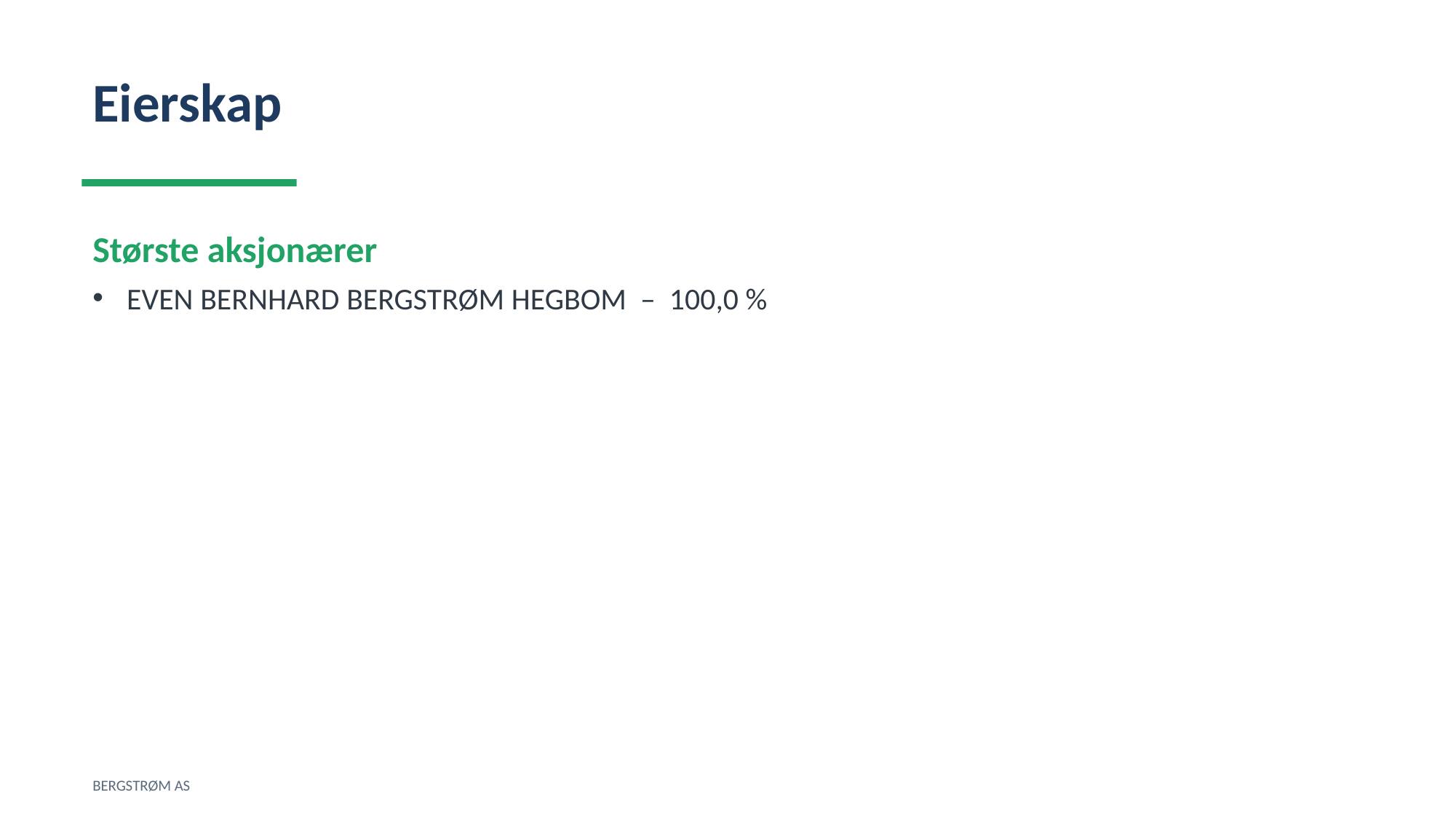

Eierskap

Største aksjonærer
EVEN BERNHARD BERGSTRØM HEGBOM  –  100,0 %
BERGSTRØM AS